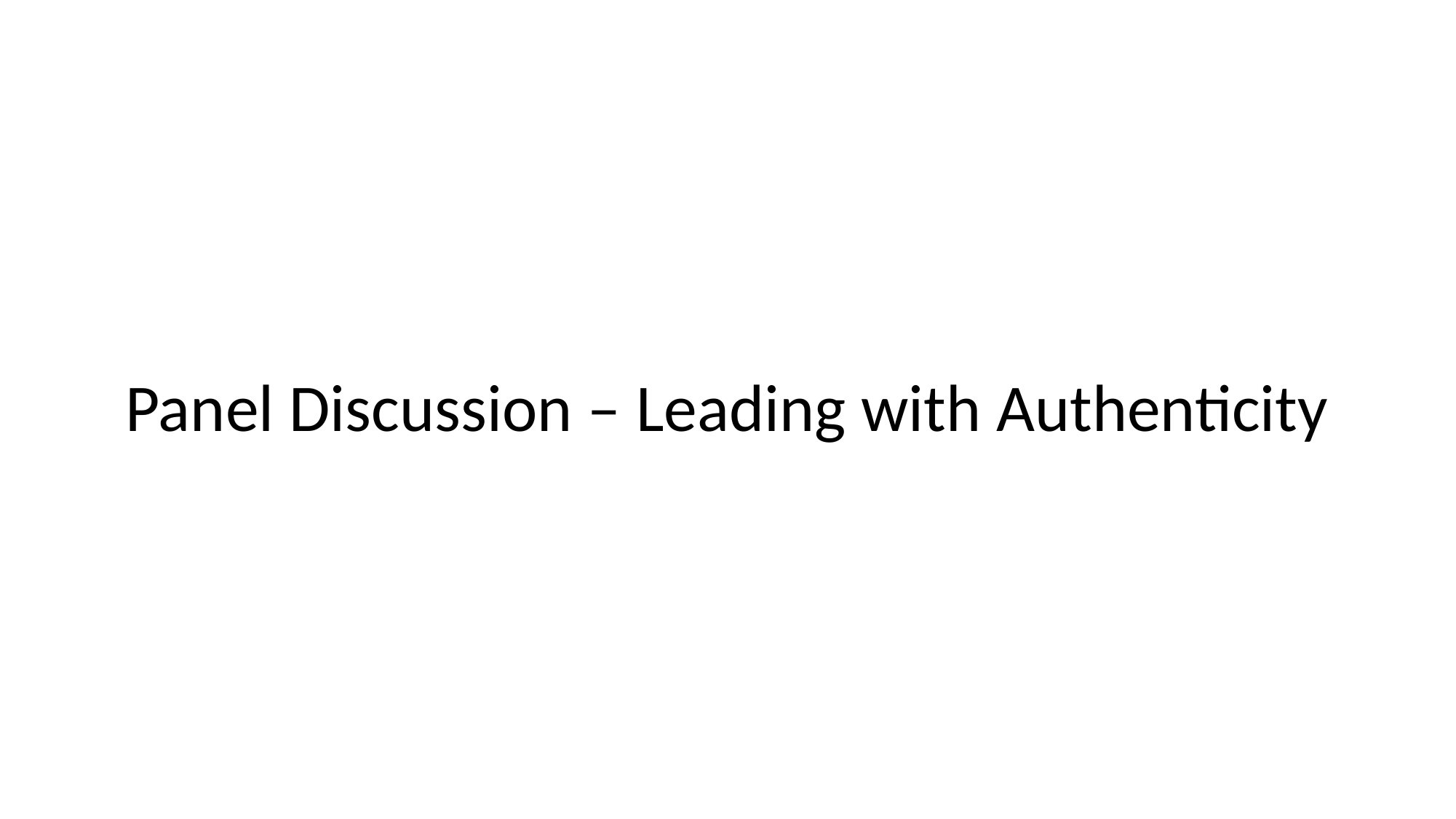

# Panel Discussion – Leading with Authenticity